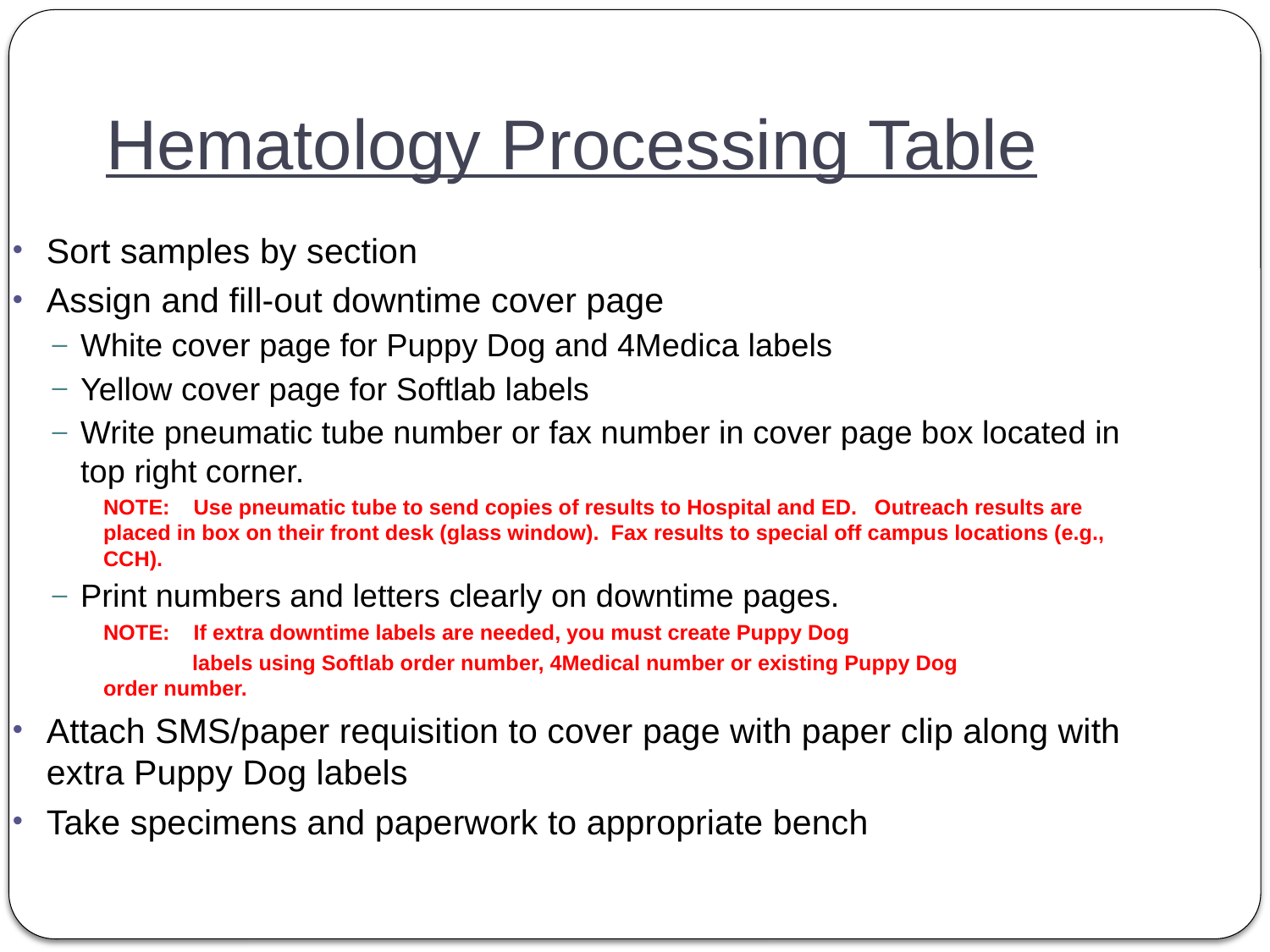

Hematology Processing Table
Sort samples by section
Assign and fill-out downtime cover page
White cover page for Puppy Dog and 4Medica labels
Yellow cover page for Softlab labels
Write pneumatic tube number or fax number in cover page box located in top right corner.
NOTE:    Use pneumatic tube to send copies of results to Hospital and ED.   Outreach results are placed in box on their front desk (glass window).  Fax results to special off campus locations (e.g., CCH).
Print numbers and letters clearly on downtime pages.
NOTE:    If extra downtime labels are needed, you must create Puppy Dog
               labels using Softlab order number, 4Medical number or existing Puppy Dog    	           order number.
Attach SMS/paper requisition to cover page with paper clip along with extra Puppy Dog labels
Take specimens and paperwork to appropriate bench